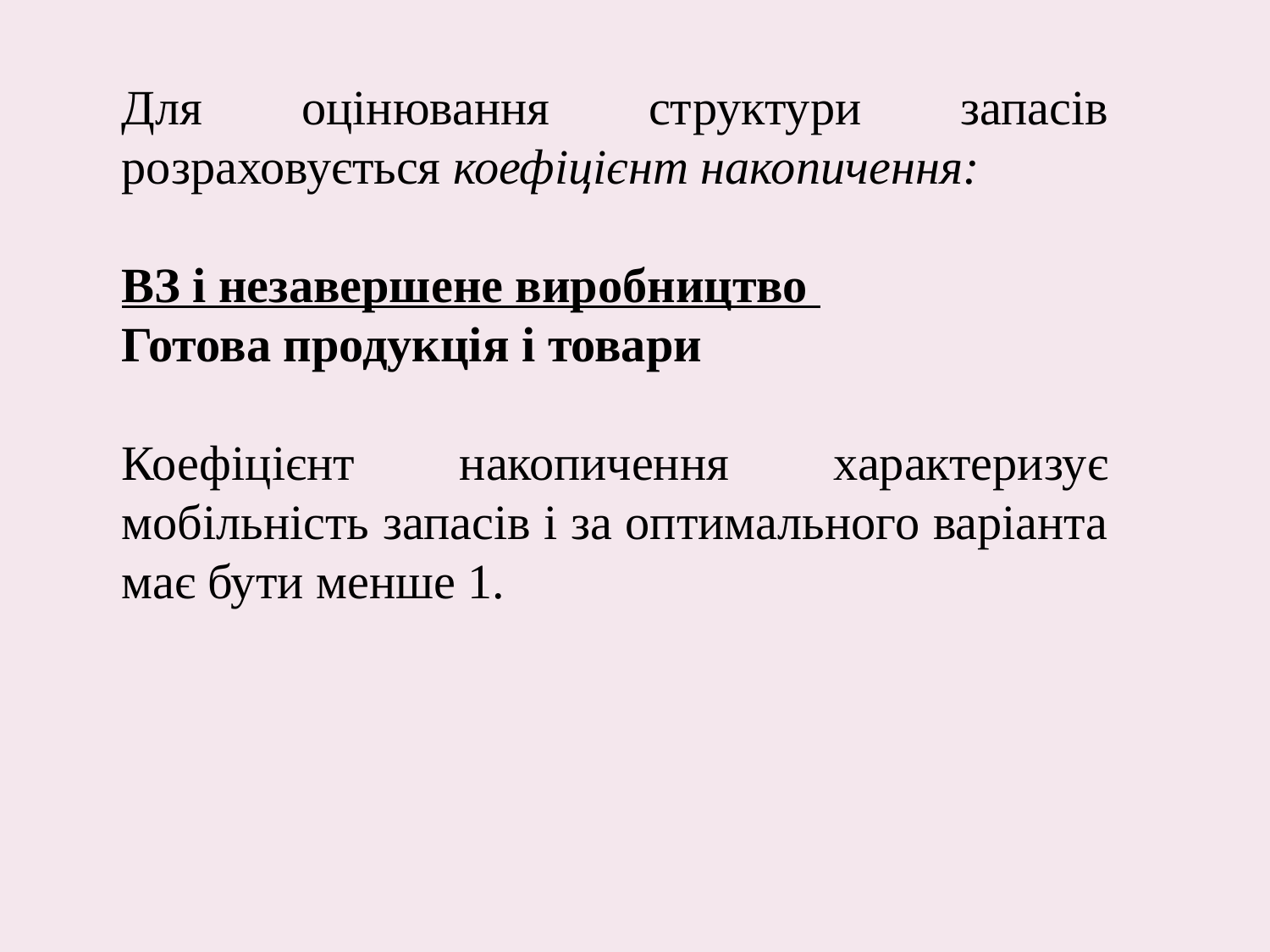

Для оцінювання структури запасів розраховується коефіцієнт накопичення:

ВЗ і незавершене виробництво
Готова продукція і товари

Коефіцієнт накопичення характеризує мобільність запасів і за оптимального варіанта має бути менше 1.